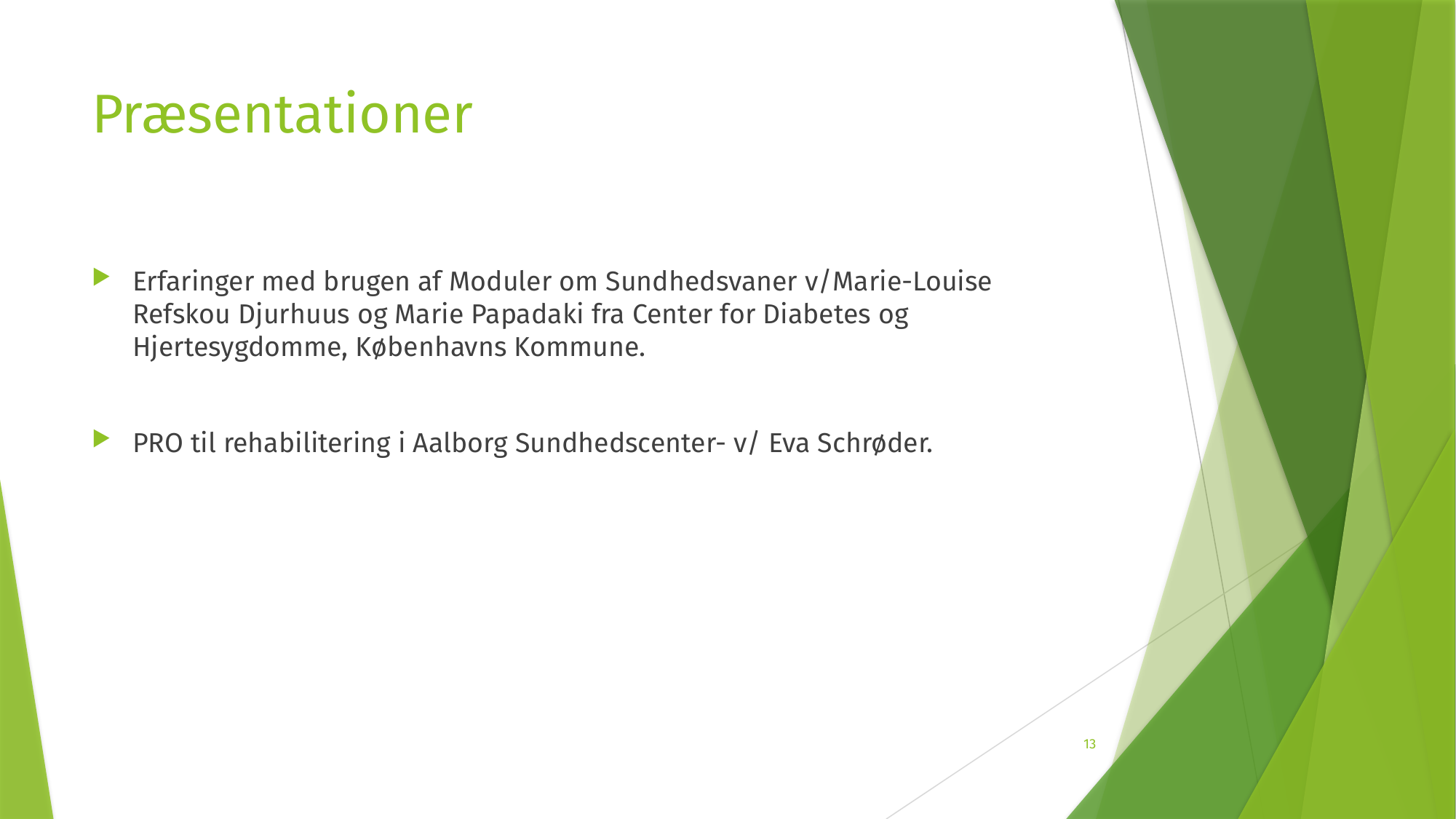

# Præsentationer
Erfaringer med brugen af Moduler om Sundhedsvaner v/Marie-Louise Refskou Djurhuus og Marie Papadaki fra Center for Diabetes og Hjertesygdomme, Københavns Kommune.

PRO til rehabilitering i Aalborg Sundhedscenter- v/ Eva Schrøder.

13